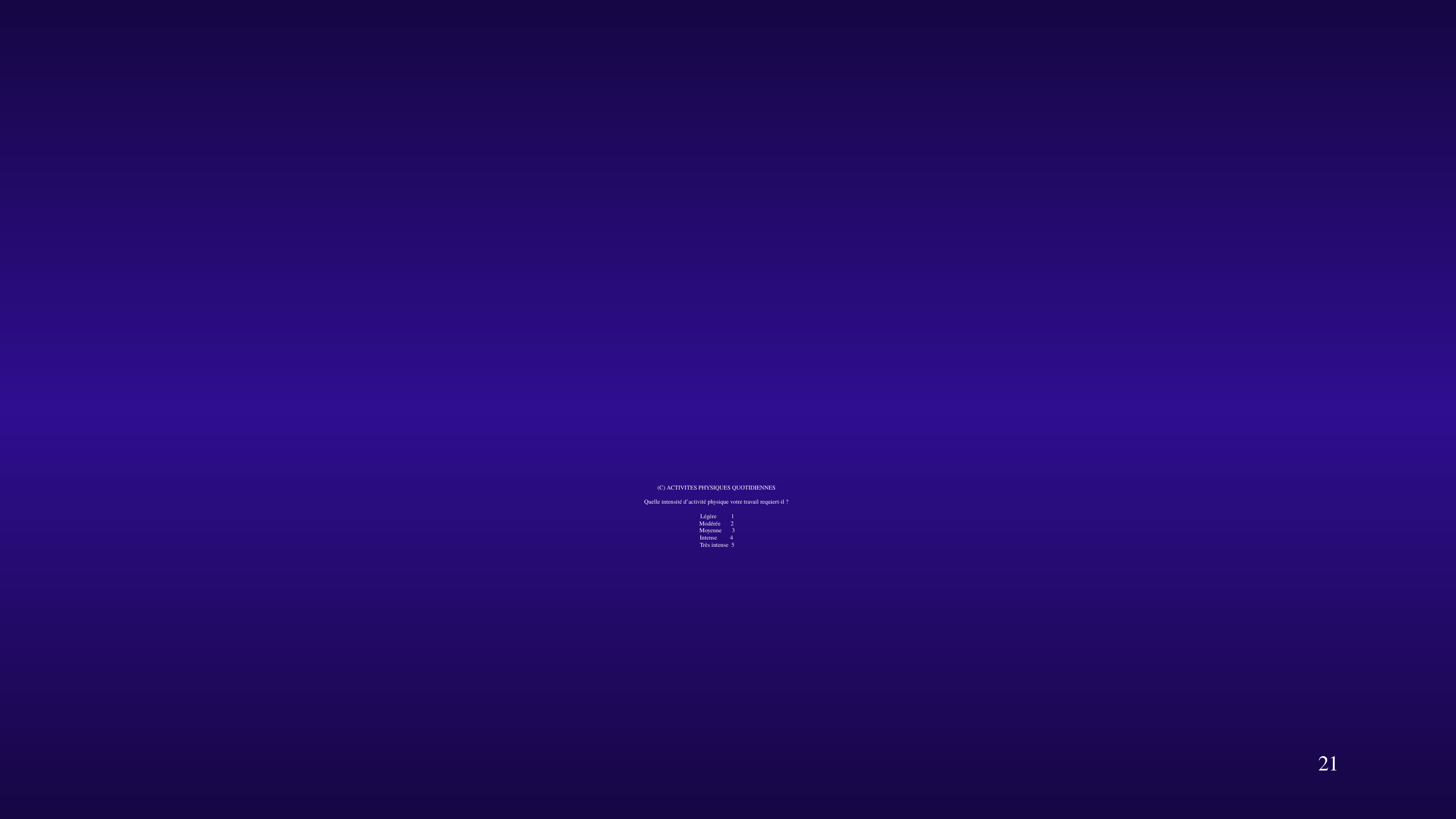

# (C) ACTIVITES PHYSIQUES QUOTIDIENNES Quelle intensité d’activité physique votre travail requiert-il ? Légère          1 Modérée       2 Moyenne       3 Intense         4 Très intense  5
21